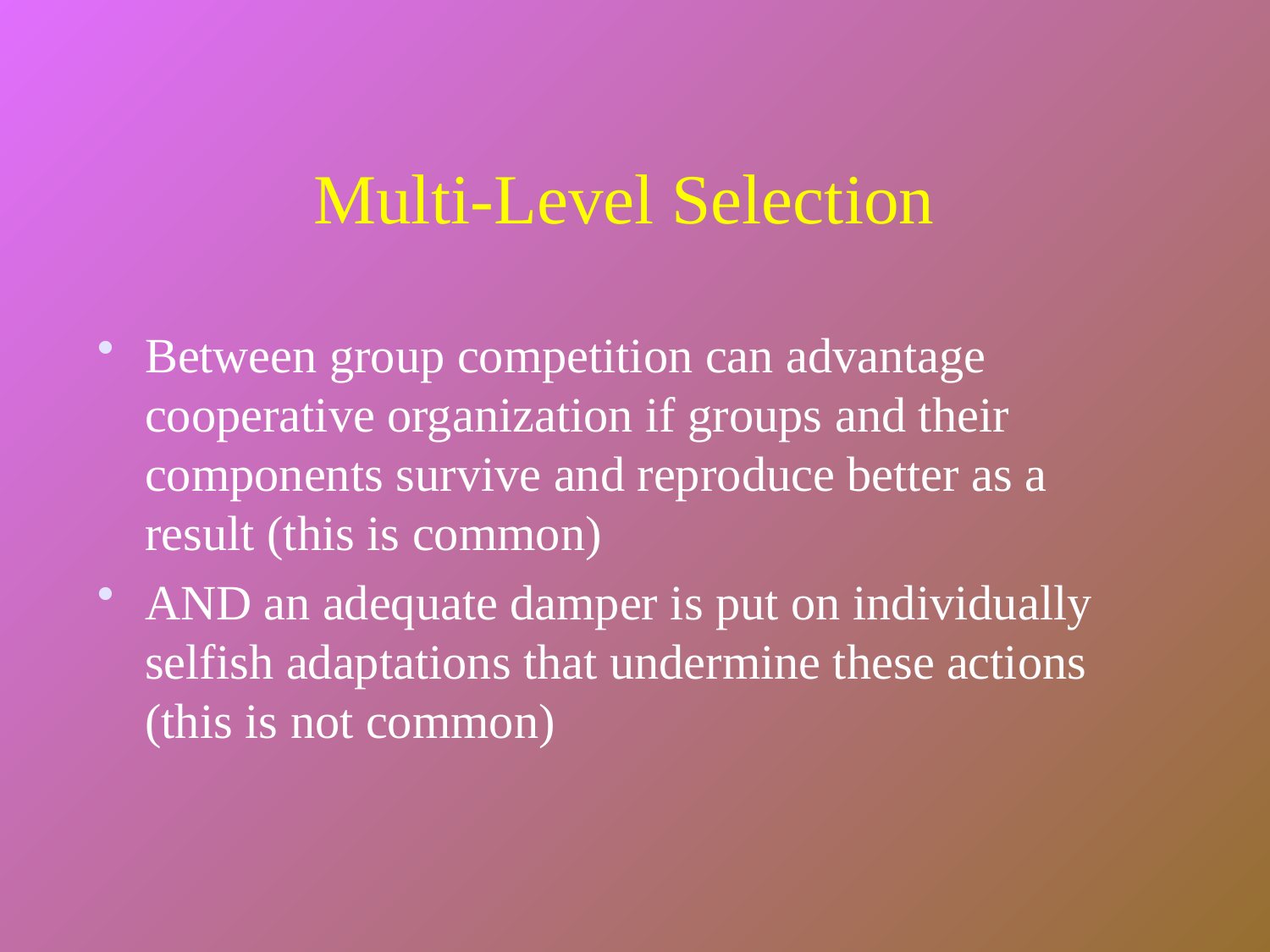

# Multi-Level Selection
Between group competition can advantage cooperative organization if groups and their components survive and reproduce better as a result (this is common)
AND an adequate damper is put on individually selfish adaptations that undermine these actions (this is not common)